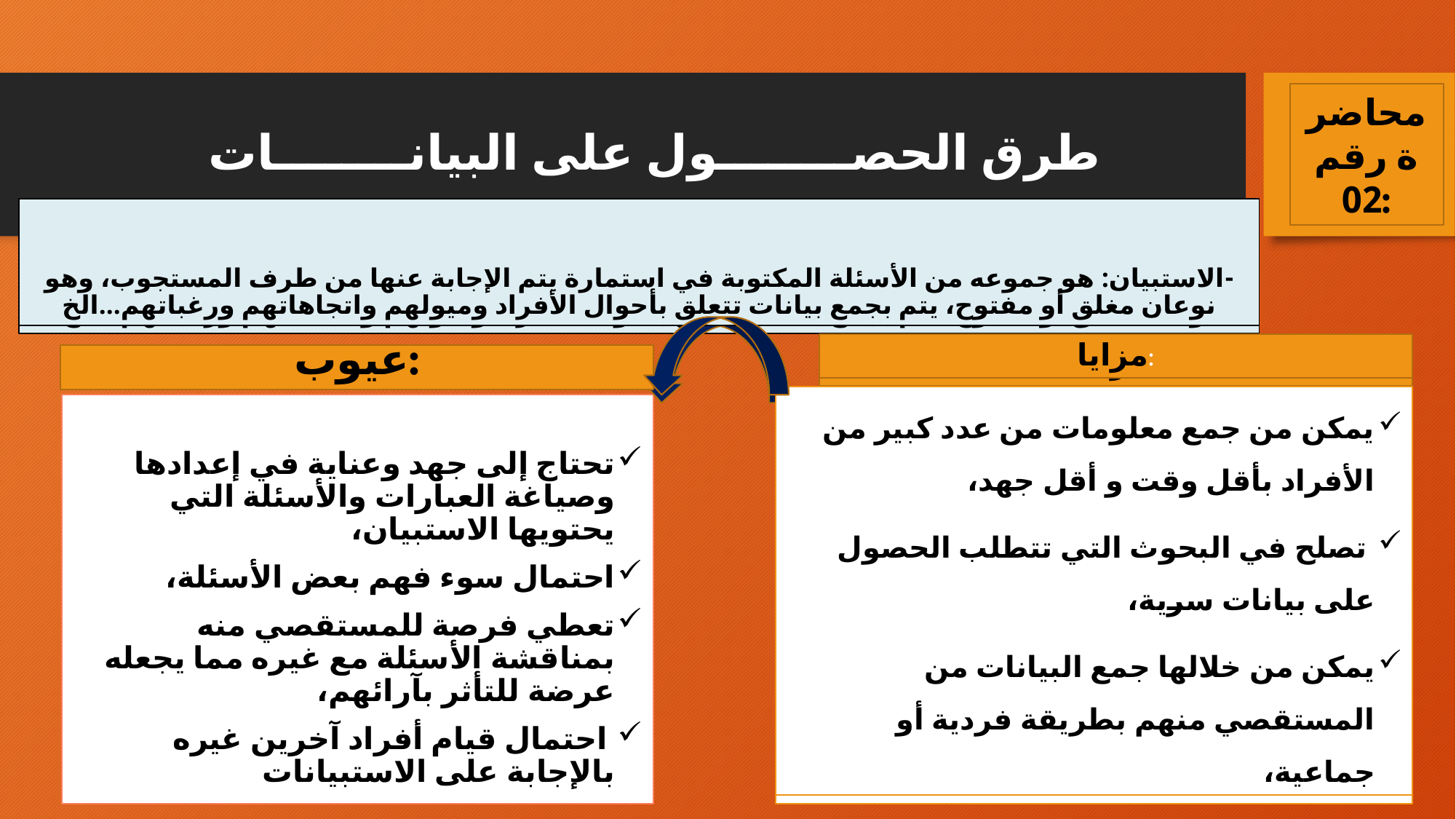

محاضرة رقم 02:
# طرق الحصــــــــول على البيانــــــــات

-الاستبيان: هو جموعه من الأسئلة المكتوبة في استمارة يتم الإجابة عنها من طرف المستجوب، وهو نوعان مغلق أو مفتوح، يتم بجمع بيانات تتعلق بأحوال الأفراد وميولهم واتجاهاتهم ورغباتهم...الخ

-الاستبيان: هو جموعه من الأسئلة المكتوبة في استمارة يتم الإجابة عنها من طرف المستجوب، وهو نوعان مغلق أو مفتوح، يتم بجمع بيانات تتعلق بأحوال الأفراد وميولهم واتجاهاتهم ورغباتهم...الخ

مزايا:
مزايا:
عيوب:
يمكن من جمع معلومات من عدد كبير من الأفراد بأقل وقت و أقل جهد،
 تصلح في البحوث التي تتطلب الحصول على بيانات سرية،
يمكن من خلالها جمع البيانات من المستقصي منهم بطريقة فردية أو جماعية،

تحتاج إلى جهد وعناية في إعدادها وصياغة العبارات والأسئلة التي يحتويها الاستبيان،
احتمال سوء فهم بعض الأسئلة،
تعطي فرصة للمستقصي منه بمناقشة الأسئلة مع غيره مما يجعله عرضة للتأثر بآرائهم،
 احتمال قيام أفراد آخرين غيره بالإجابة على الاستبيانات
يمكن من جمع معلومات من عدد كبير من الأفراد بأقل وقت و أقل جهد،
 تصلح في البحوث التي تتطلب الحصول على بيانات سرية،
يمكن من خلالها جمع البيانات من المستقصي منهم بطريقة فردية أو جماعية،